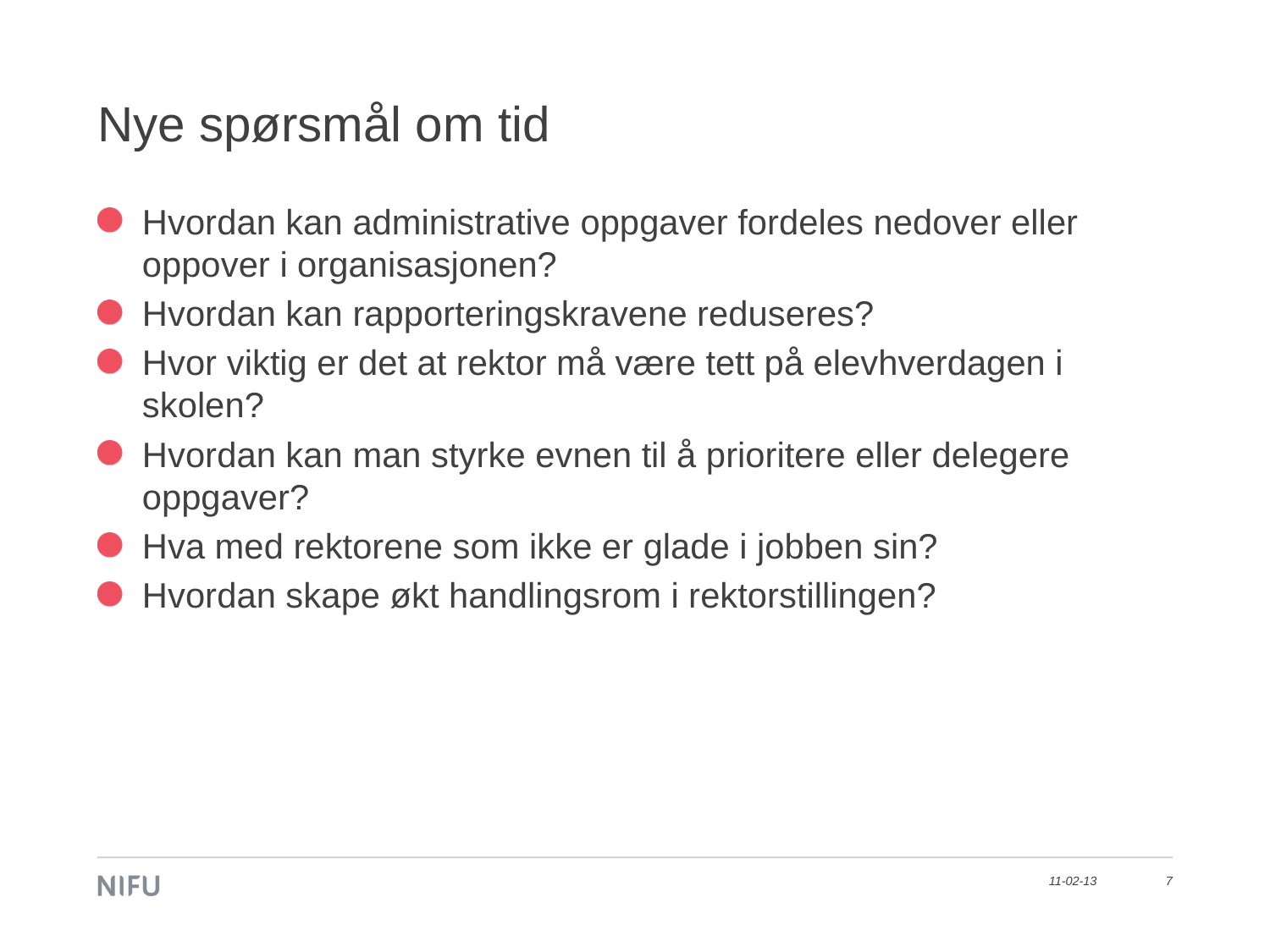

# Nye spørsmål om tid
Hvordan kan administrative oppgaver fordeles nedover eller oppover i organisasjonen?
Hvordan kan rapporteringskravene reduseres?
Hvor viktig er det at rektor må være tett på elevhverdagen i skolen?
Hvordan kan man styrke evnen til å prioritere eller delegere oppgaver?
Hva med rektorene som ikke er glade i jobben sin?
Hvordan skape økt handlingsrom i rektorstillingen?
11-02-13
7